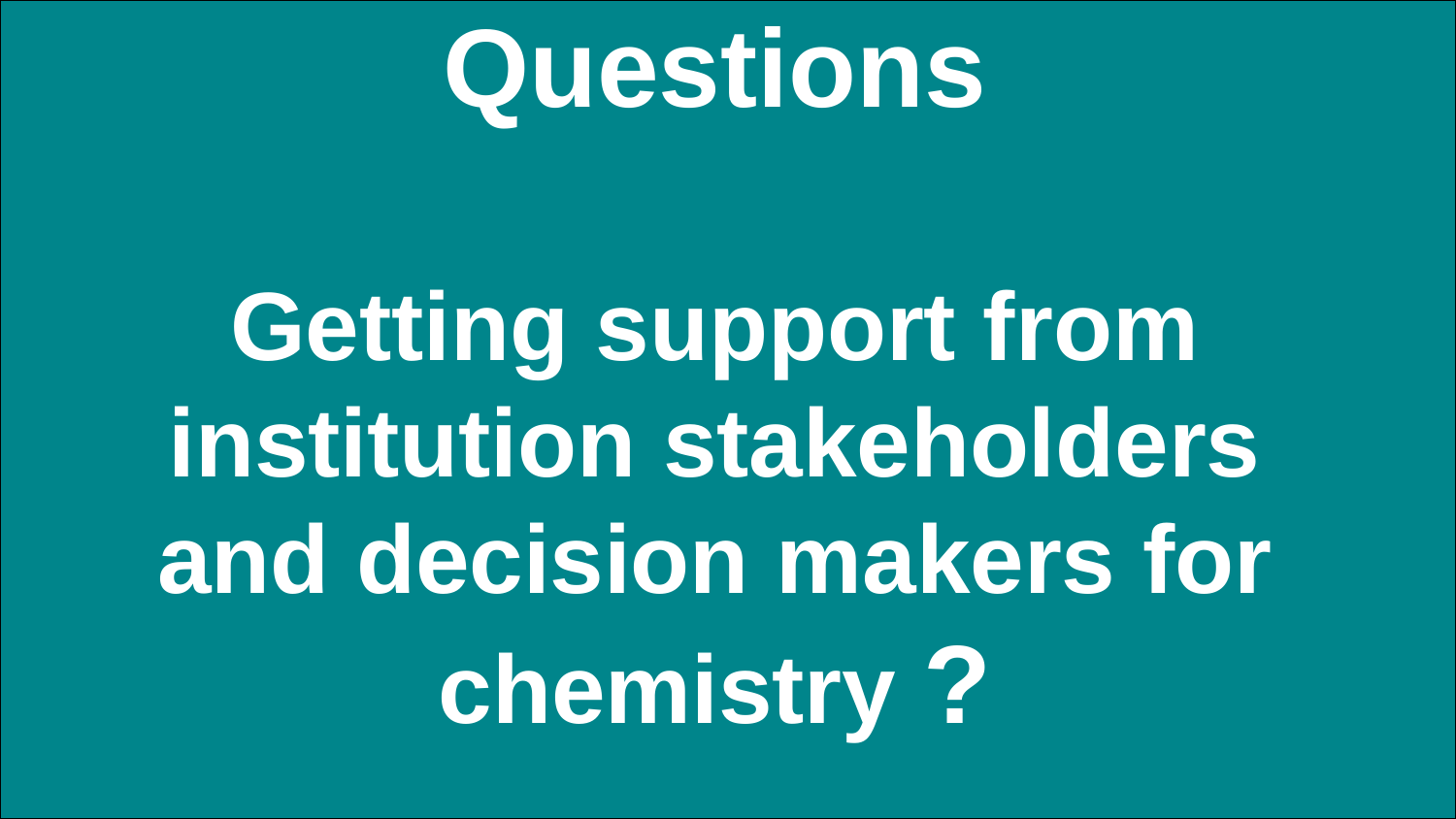

Sub headline here
# Questions Getting support from institution stakeholders and decision makers for chemistry ?